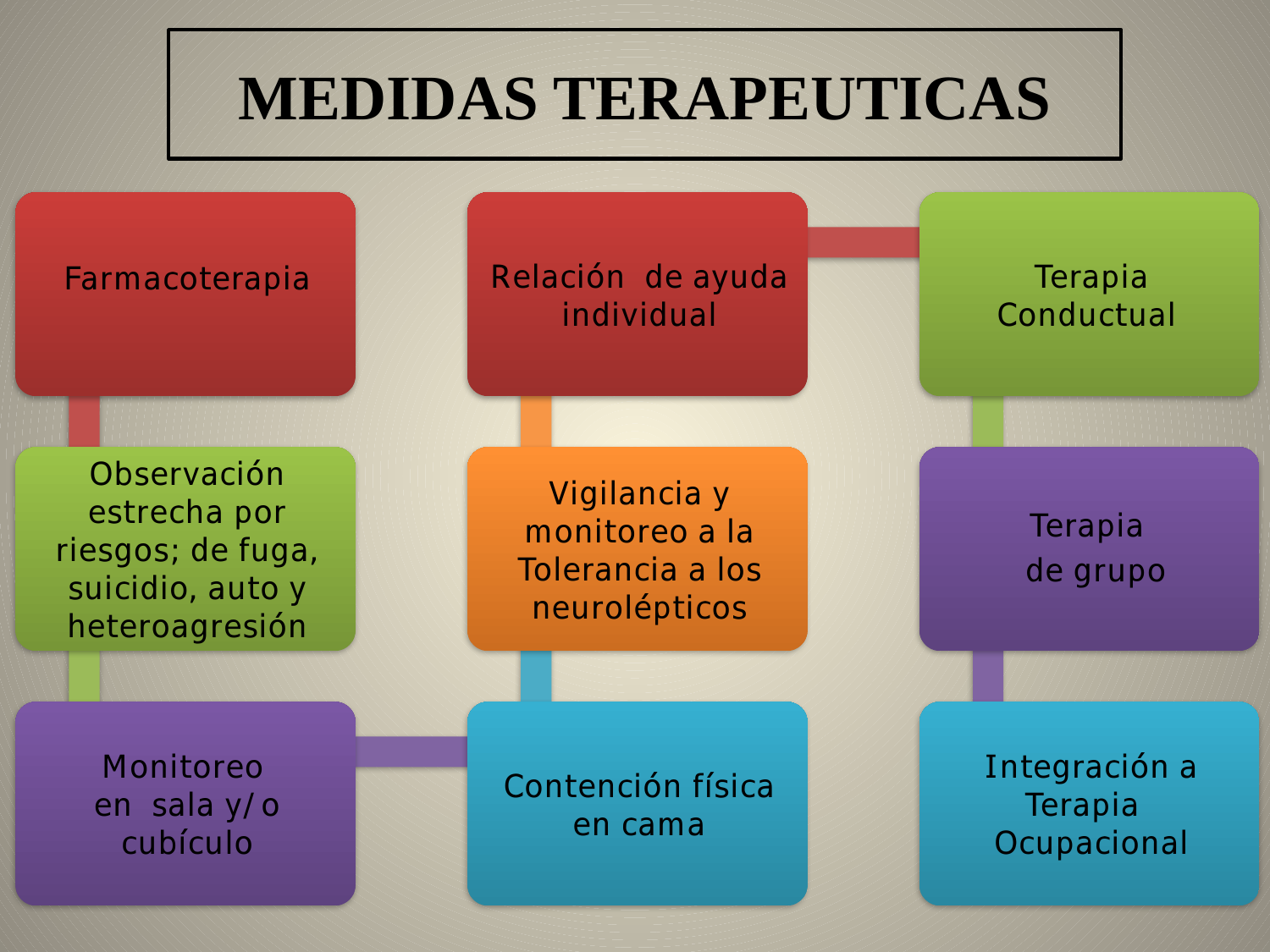

# MEDIDAS TERAPEUTICAS
Farmacoterapia

Observación estrecha por riesgos; de fuga, suicidio, auto y heteroagresión
Monitoreo
en  sala y/o cubículo
Contención física en cama
Vigilancia y monitoreo a la Tolerancia a los neurolépticos
Relación  de ayuda individual
Terapia Conductual
Terapia
 de grupo
Integración a Terapia   Ocupacional